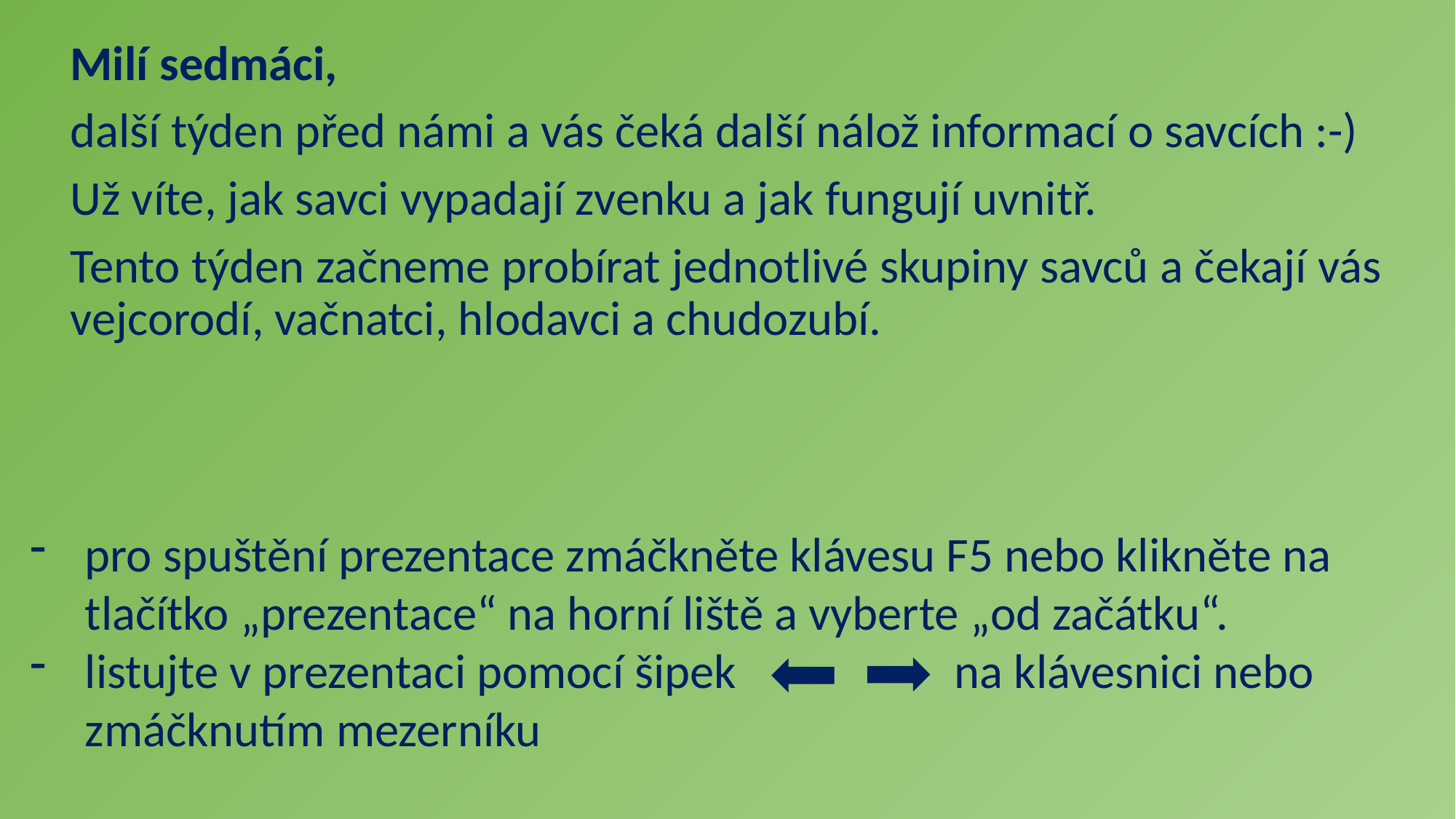

Milí sedmáci,
další týden před námi a vás čeká další nálož informací o savcích :-)
Už víte, jak savci vypadají zvenku a jak fungují uvnitř.
Tento týden začneme probírat jednotlivé skupiny savců a čekají vás vejcorodí, vačnatci, hlodavci a chudozubí.
pro spuštění prezentace zmáčkněte klávesu F5 nebo klikněte na
     tlačítko „prezentace“ na horní liště a vyberte „od začátku“.
listujte v prezentaci pomocí šipek                    na klávesnici nebo
     zmáčknutím mezerníku